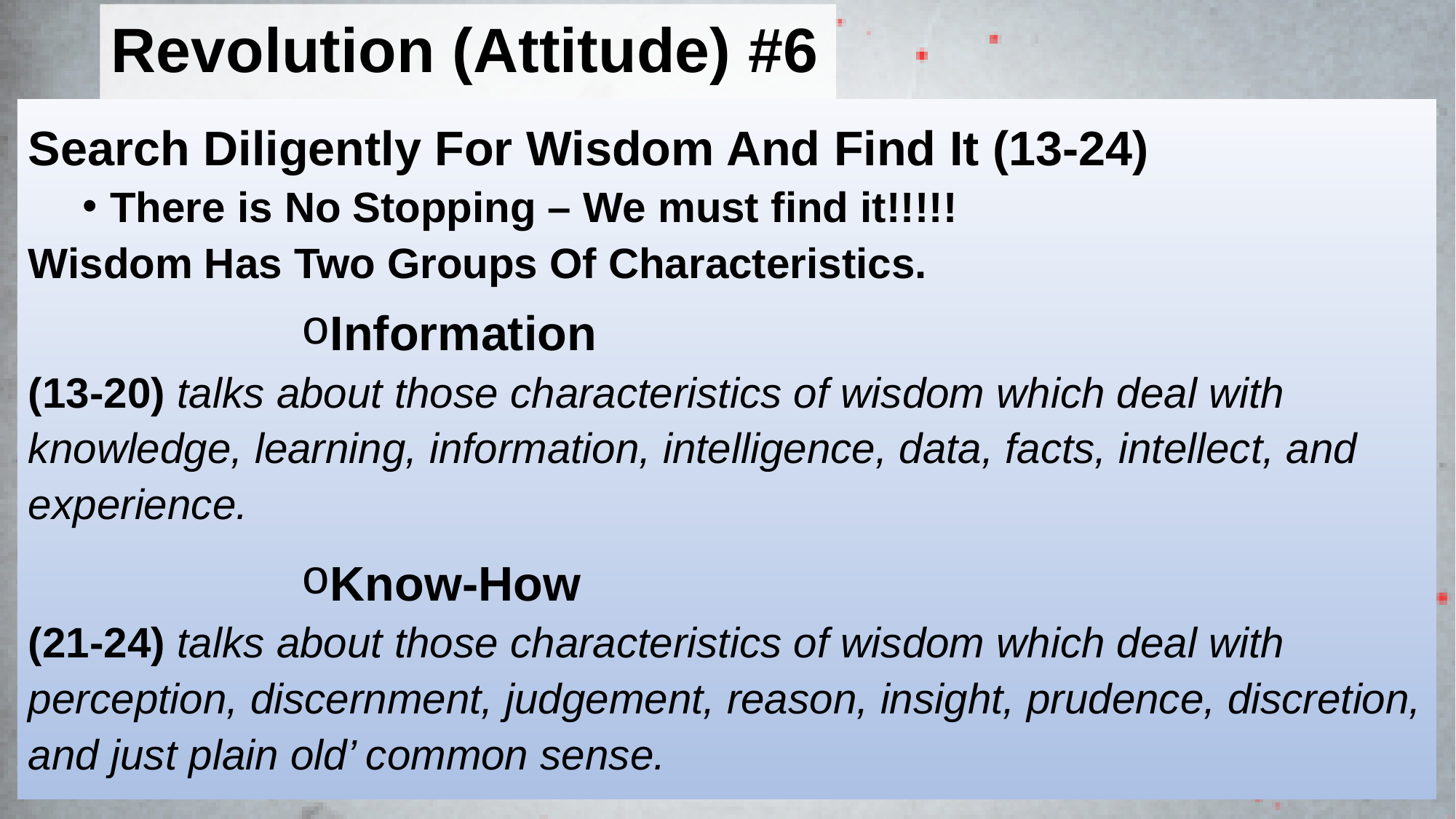

# Revolution (Attitude) #6
Search Diligently For Wisdom And Find It (13-24)
There is No Stopping – We must find it!!!!!
Wisdom Has Two Groups Of Characteristics.
Information
(13-20) talks about those characteristics of wisdom which deal with knowledge, learning, information, intelligence, data, facts, intellect, and experience.
Know-How
(21-24) talks about those characteristics of wisdom which deal with perception, discernment, judgement, reason, insight, prudence, discretion, and just plain old’ common sense.